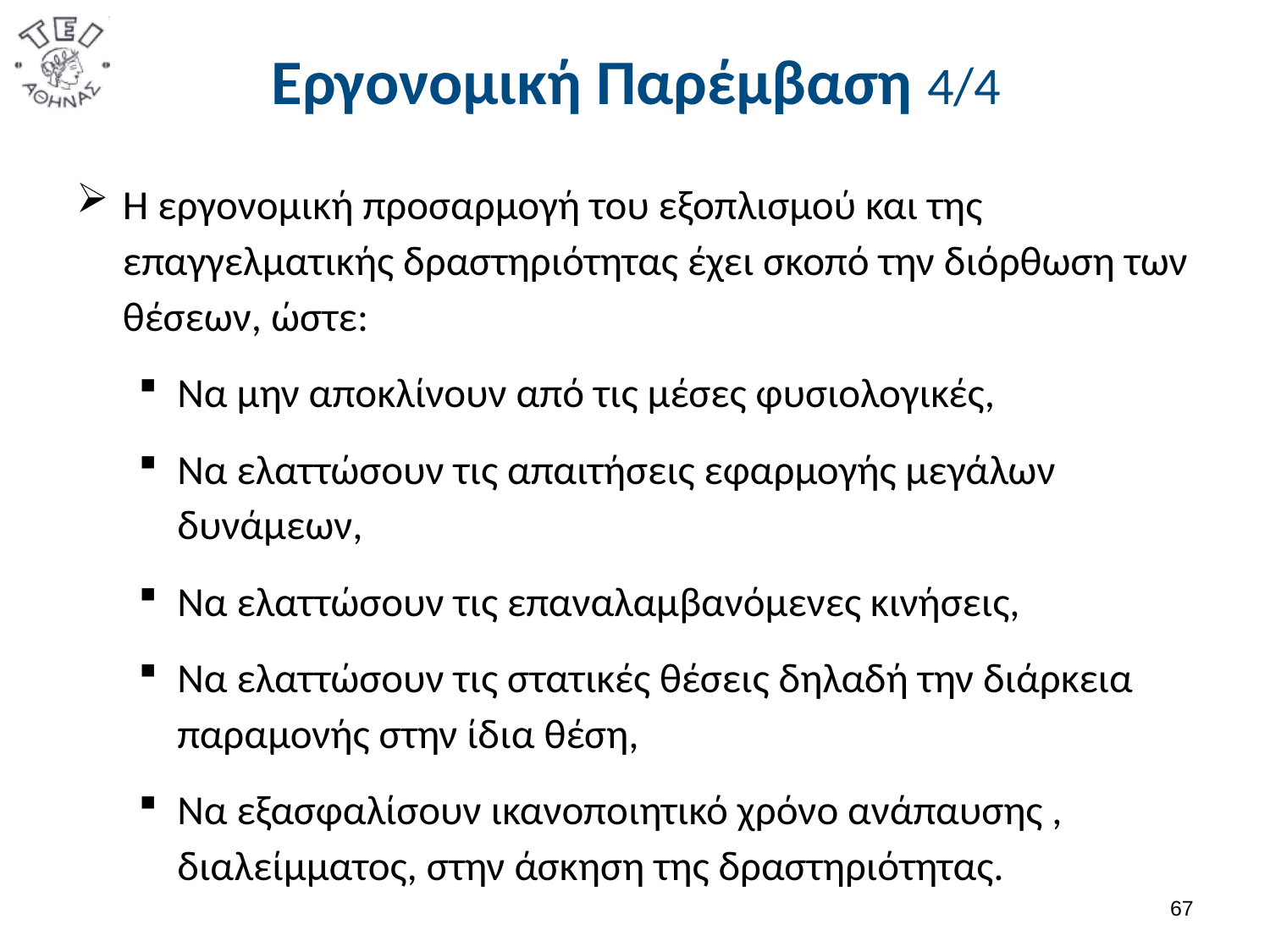

# Εργονομική Παρέμβαση 4/4
Η εργονομική προσαρμογή του εξοπλισμού και της επαγγελματικής δραστηριότητας έχει σκοπό την διόρθωση των θέσεων, ώστε:
Να μην αποκλίνουν από τις μέσες φυσιολογικές,
Να ελαττώσουν τις απαιτήσεις εφαρμογής μεγάλων δυνάμεων,
Να ελαττώσουν τις επαναλαμβανόμενες κινήσεις,
Να ελαττώσουν τις στατικές θέσεις δηλαδή την διάρκεια παραμονής στην ίδια θέση,
Να εξασφαλίσουν ικανοποιητικό χρόνο ανάπαυσης , διαλείμματος, στην άσκηση της δραστηριότητας.
67